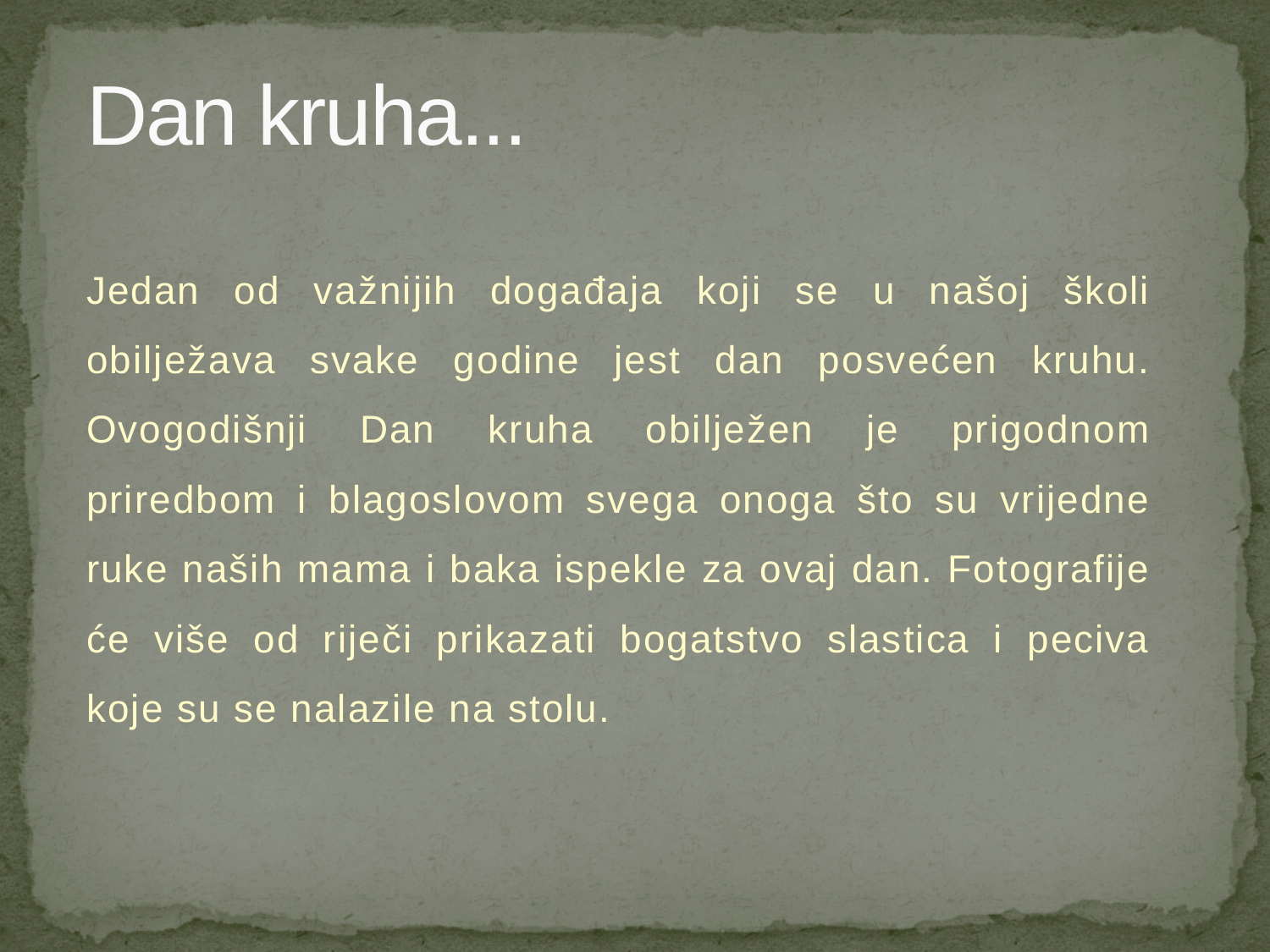

# Dan kruha...

Jedan od važnijih događaja koji se u našoj školi obilježava svake godine jest dan posvećen kruhu. Ovogodišnji Dan kruha obilježen je prigodnom priredbom i blagoslovom svega onoga što su vrijedne ruke naših mama i baka ispekle za ovaj dan. Fotografije će više od riječi prikazati bogatstvo slastica i peciva koje su se nalazile na stolu.